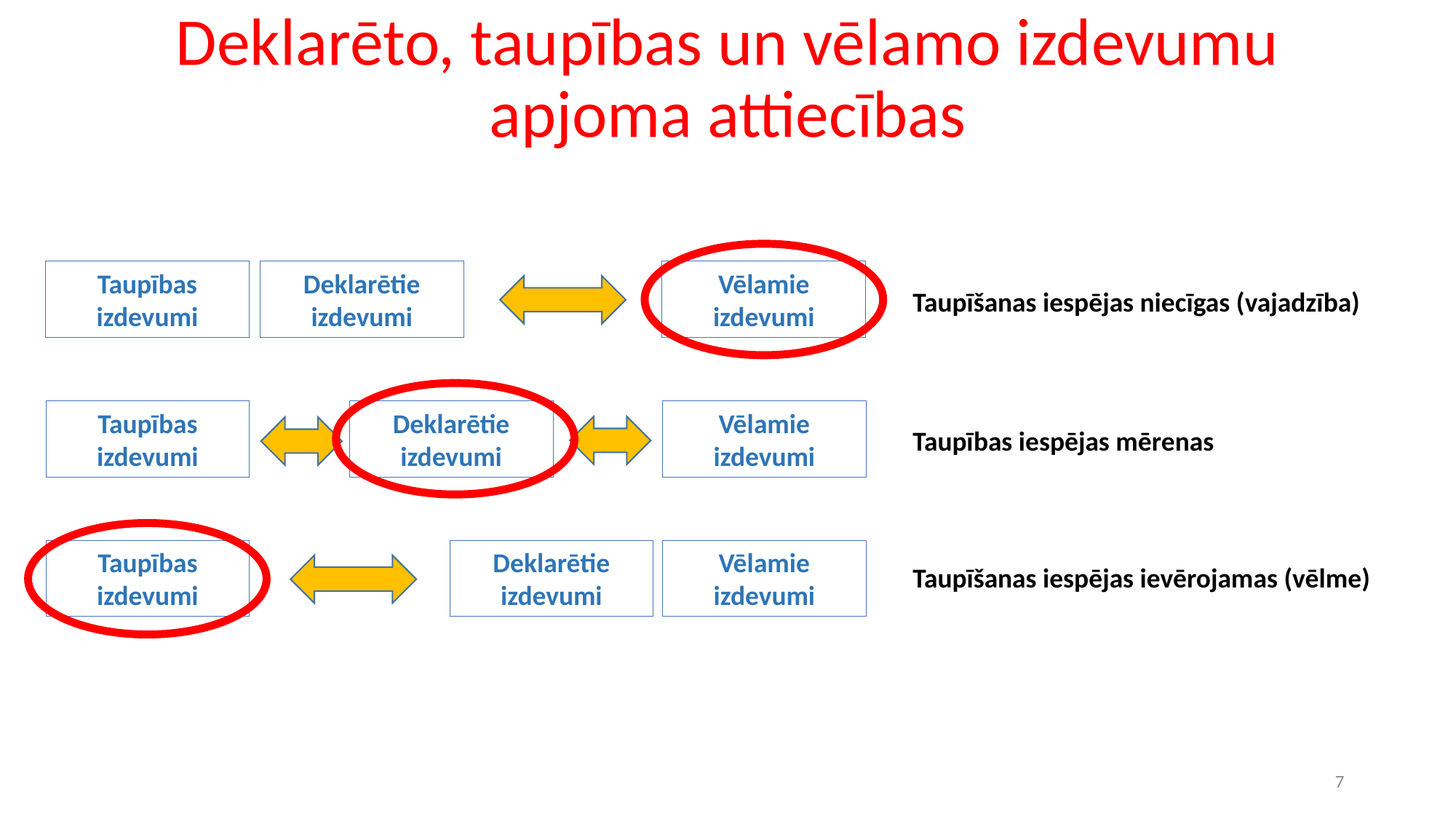

# Deklarēto, taupības un vēlamo izdevumu apjoma attiecības

Taupības izdevumi
Deklarētie izdevumi
Vēlamie izdevumi

Taupīšanas iespējas niecīgas (vajadzība)
Taupības iespējas mērenas
Taupīšanas iespējas ievērojamas (vēlme)
Taupības izdevumi
Deklarētie izdevumi
Vēlamie izdevumi

Taupības izdevumi
Deklarētie izdevumi
Vēlamie izdevumi

7